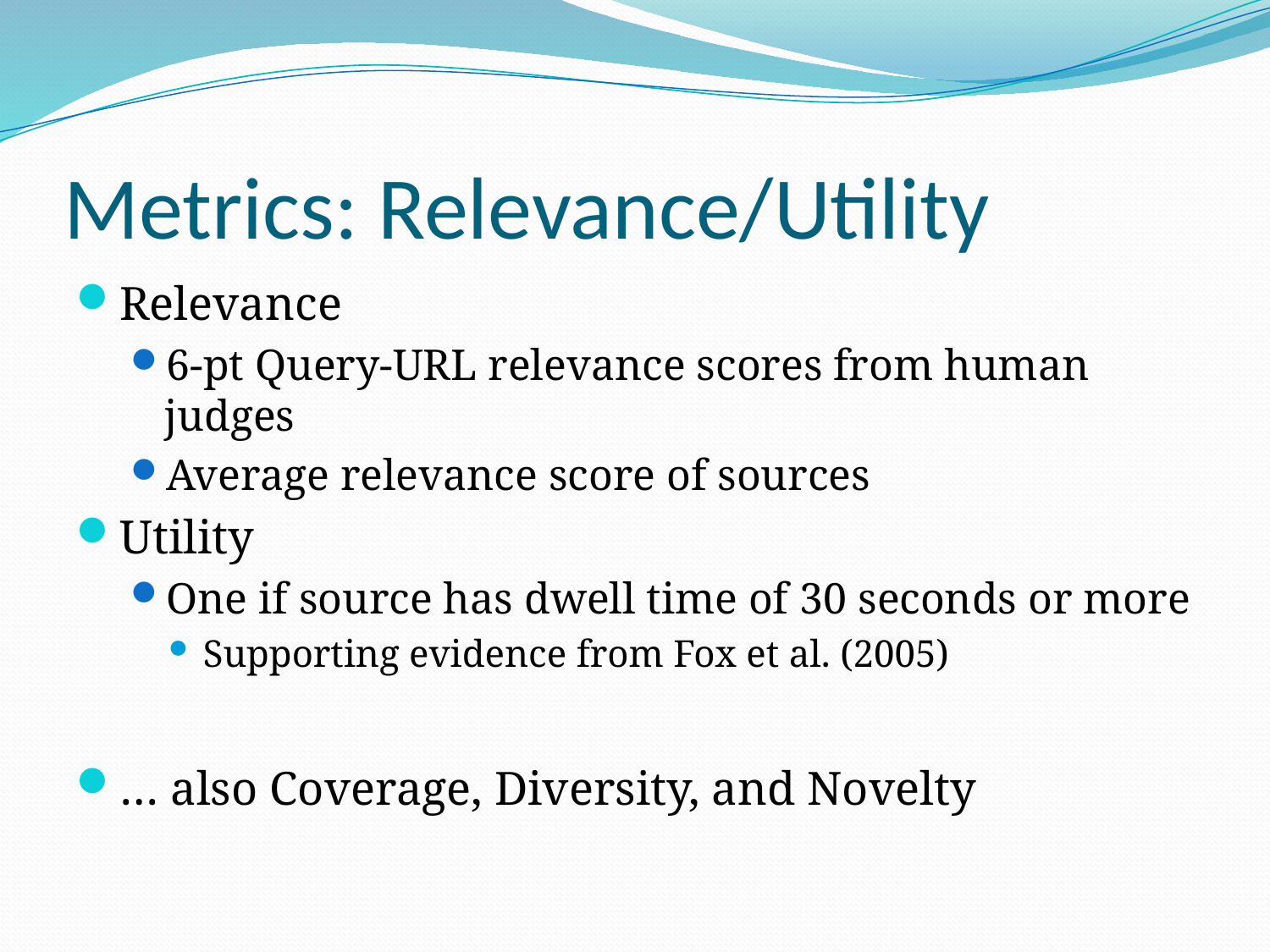

# Metrics: Relevance/Utility
Relevance
6-pt Query-URL relevance scores from human judges
Average relevance score of sources
Utility
One if source has dwell time of 30 seconds or more
Supporting evidence from Fox et al. (2005)

… also Coverage, Diversity, and Novelty